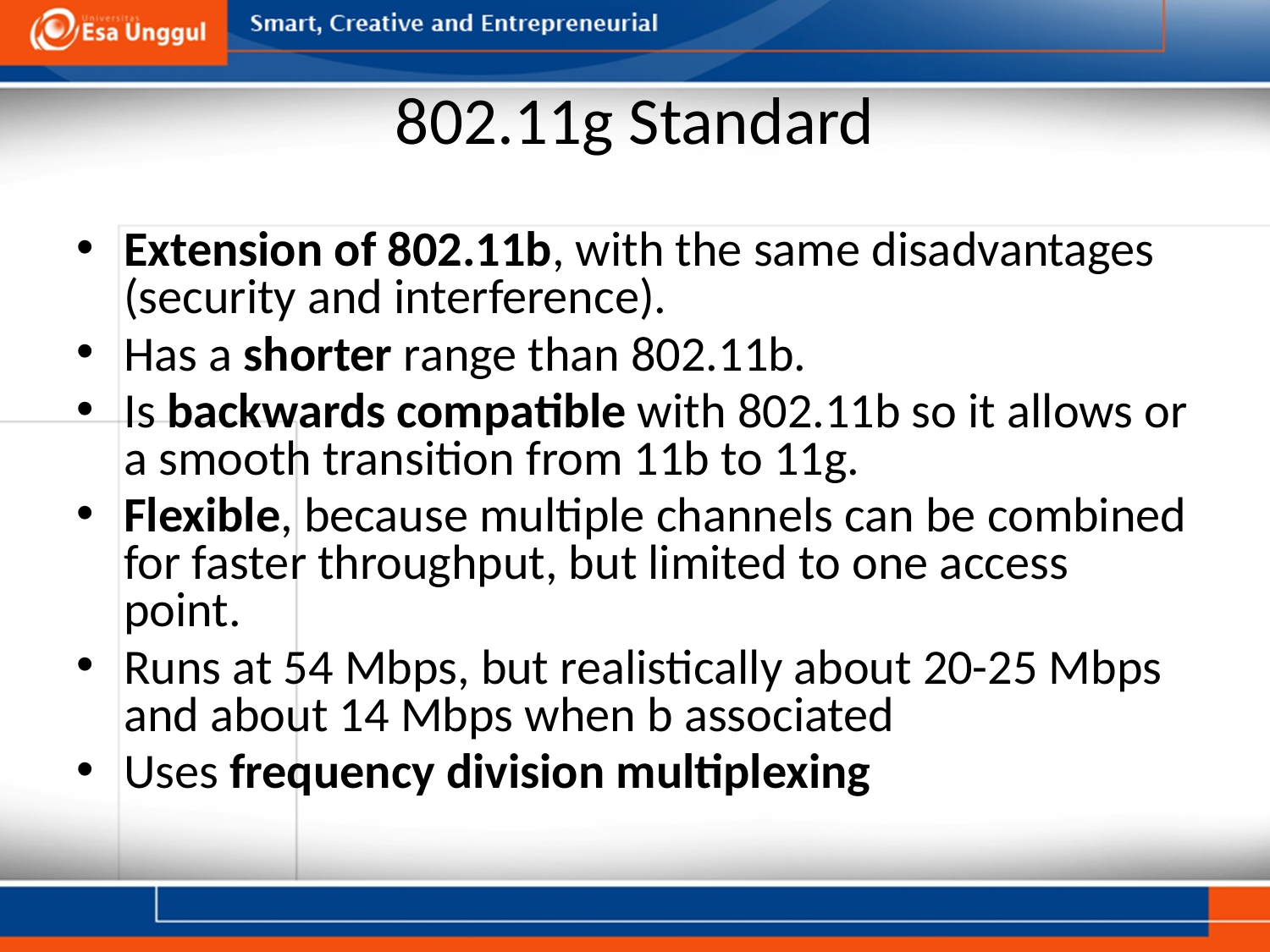

# 802.11g Standard
Extension of 802.11b, with the same disadvantages (security and interference).
Has a shorter range than 802.11b.
Is backwards compatible with 802.11b so it allows or a smooth transition from 11b to 11g.
Flexible, because multiple channels can be combined for faster throughput, but limited to one access point.
Runs at 54 Mbps, but realistically about 20-25 Mbps and about 14 Mbps when b associated
Uses frequency division multiplexing